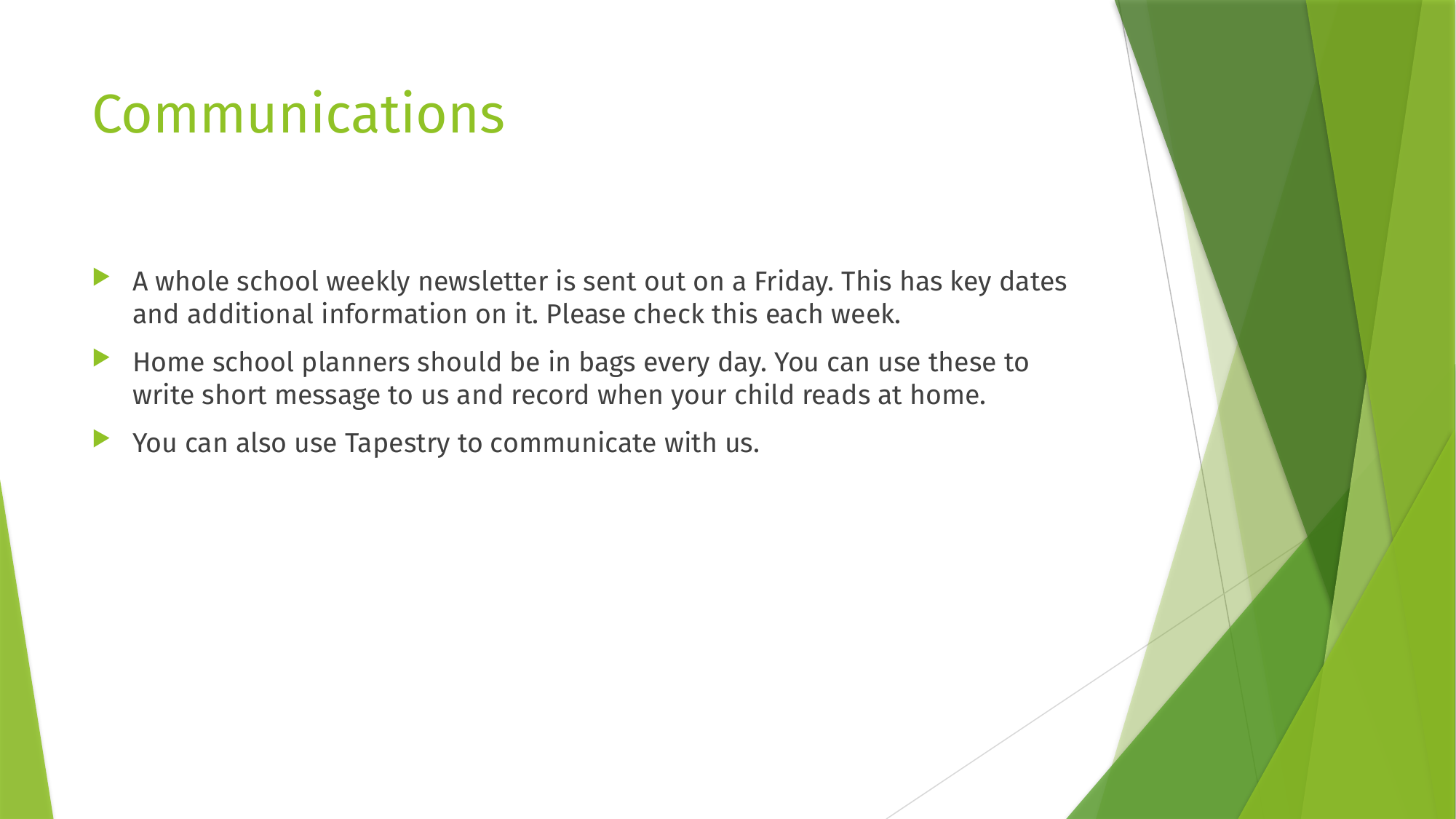

# Communications
A whole school weekly newsletter is sent out on a Friday. This has key dates and additional information on it. Please check this each week.
Home school planners should be in bags every day. You can use these to write short message to us and record when your child reads at home.
You can also use Tapestry to communicate with us.